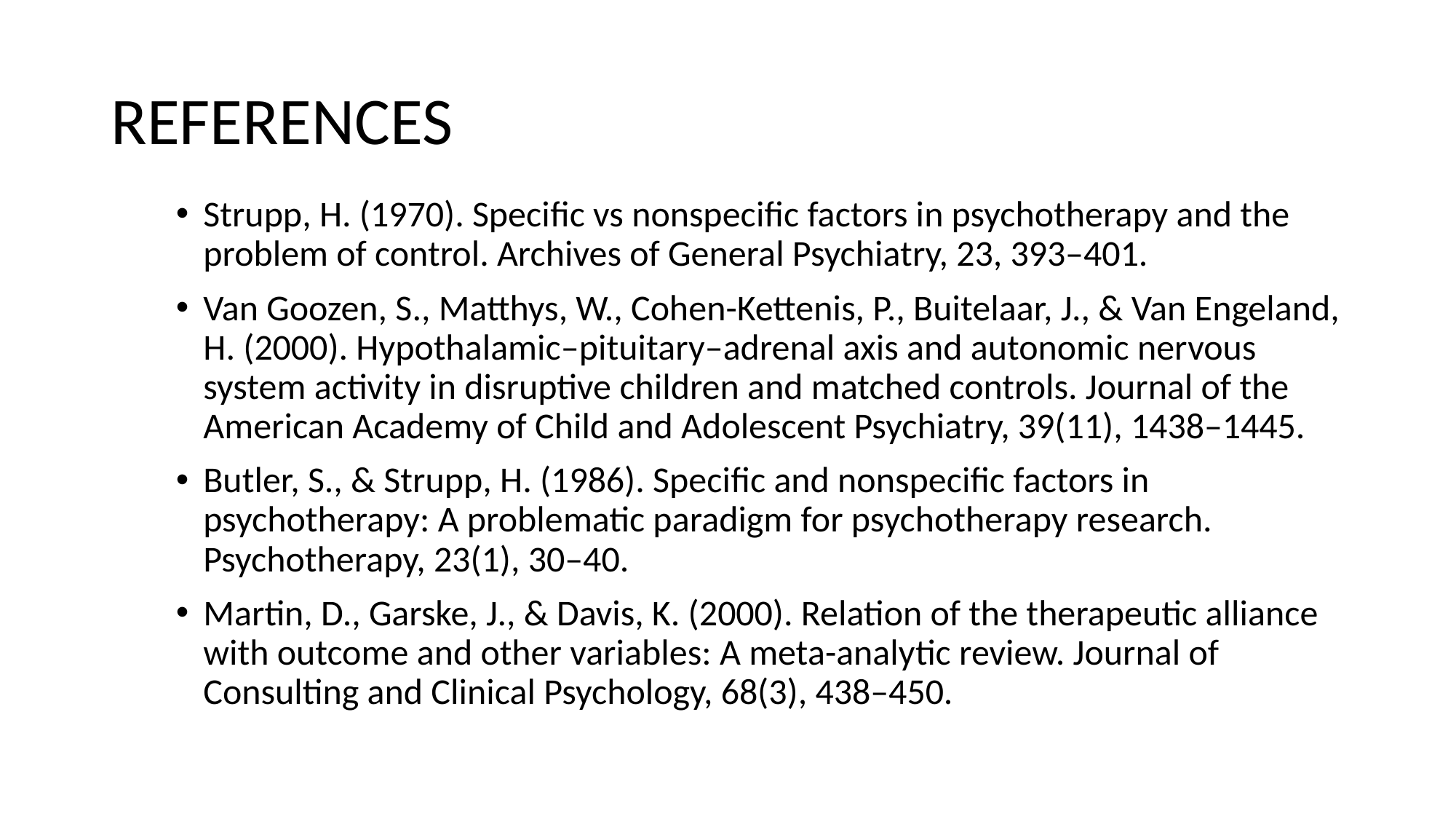

# REFERENCES
Strupp, H. (1970). Speciﬁc vs nonspeciﬁc factors in psychotherapy and the problem of control. Archives of General Psychiatry, 23, 393–401.
Van Goozen, S., Matthys, W., Cohen-Kettenis, P., Buitelaar, J., & Van Engeland, H. (2000). Hypothalamic–pituitary–adrenal axis and autonomic nervous system activity in disruptive children and matched controls. Journal of the American Academy of Child and Adolescent Psychiatry, 39(11), 1438–1445.
Butler, S., & Strupp, H. (1986). Speciﬁc and nonspeciﬁc factors in psychotherapy: A problematic paradigm for psychotherapy research. Psychotherapy, 23(1), 30–40.
Martin, D., Garske, J., & Davis, K. (2000). Relation of the therapeutic alliance with outcome and other variables: A meta-analytic review. Journal of Consulting and Clinical Psychology, 68(3), 438–450.